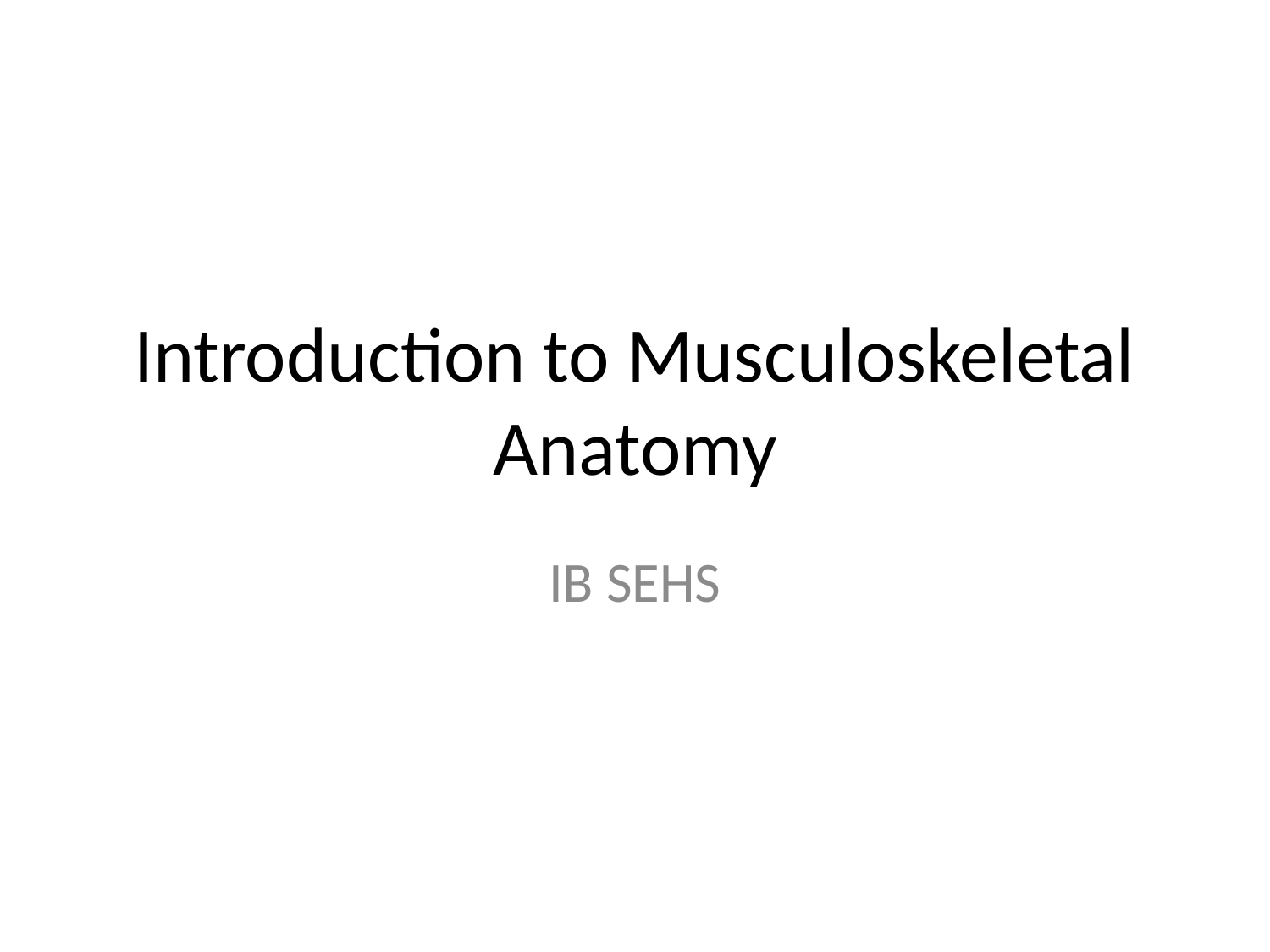

# Introduction to Musculoskeletal Anatomy
IB SEHS